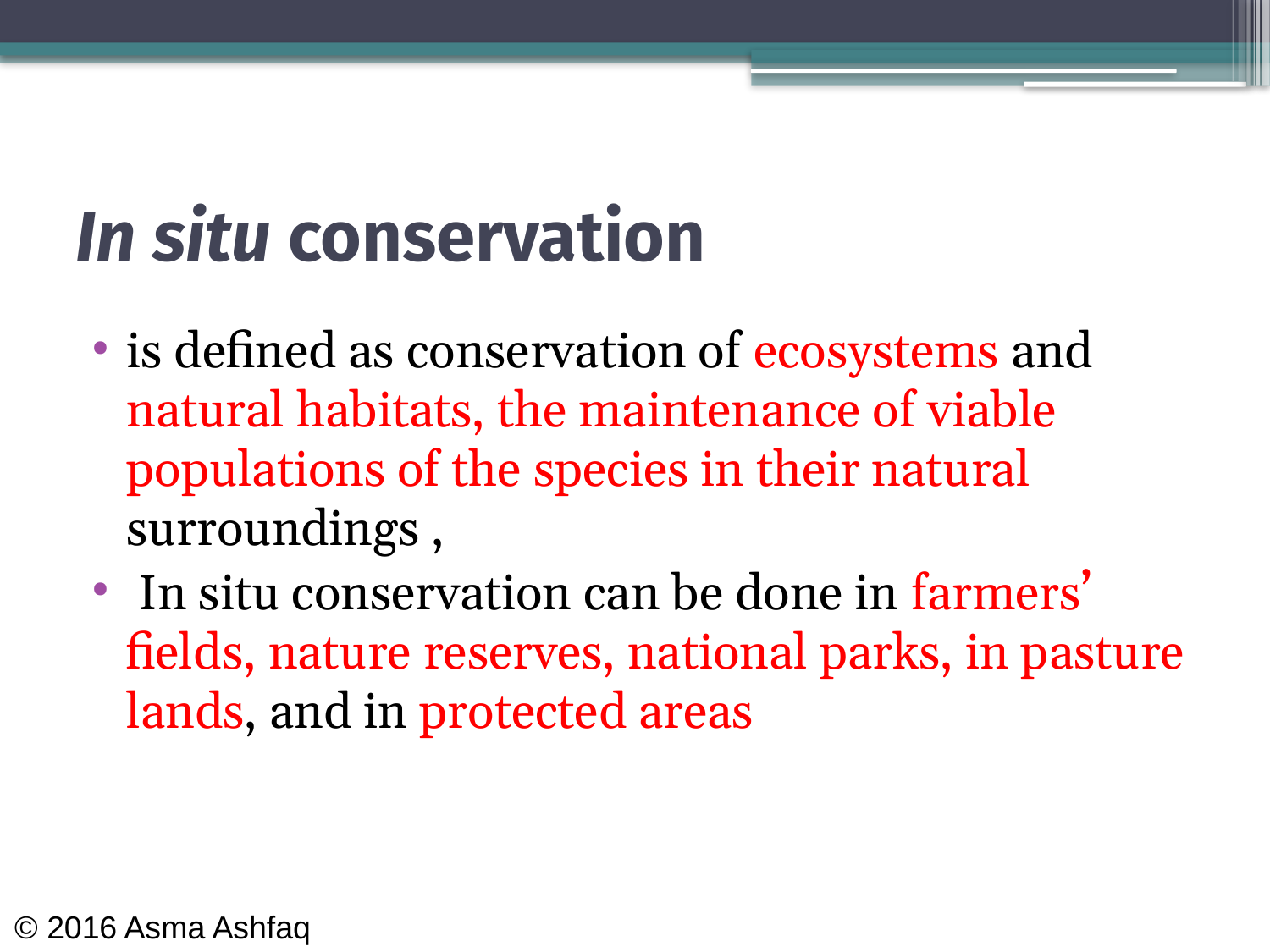

# In situ conservation
is defined as conservation of ecosystems and natural habitats, the maintenance of viable populations of the species in their natural surroundings ,
 In situ conservation can be done in farmers’ fields, nature reserves, national parks, in pasture lands, and in protected areas
© 2016 Asma Ashfaq